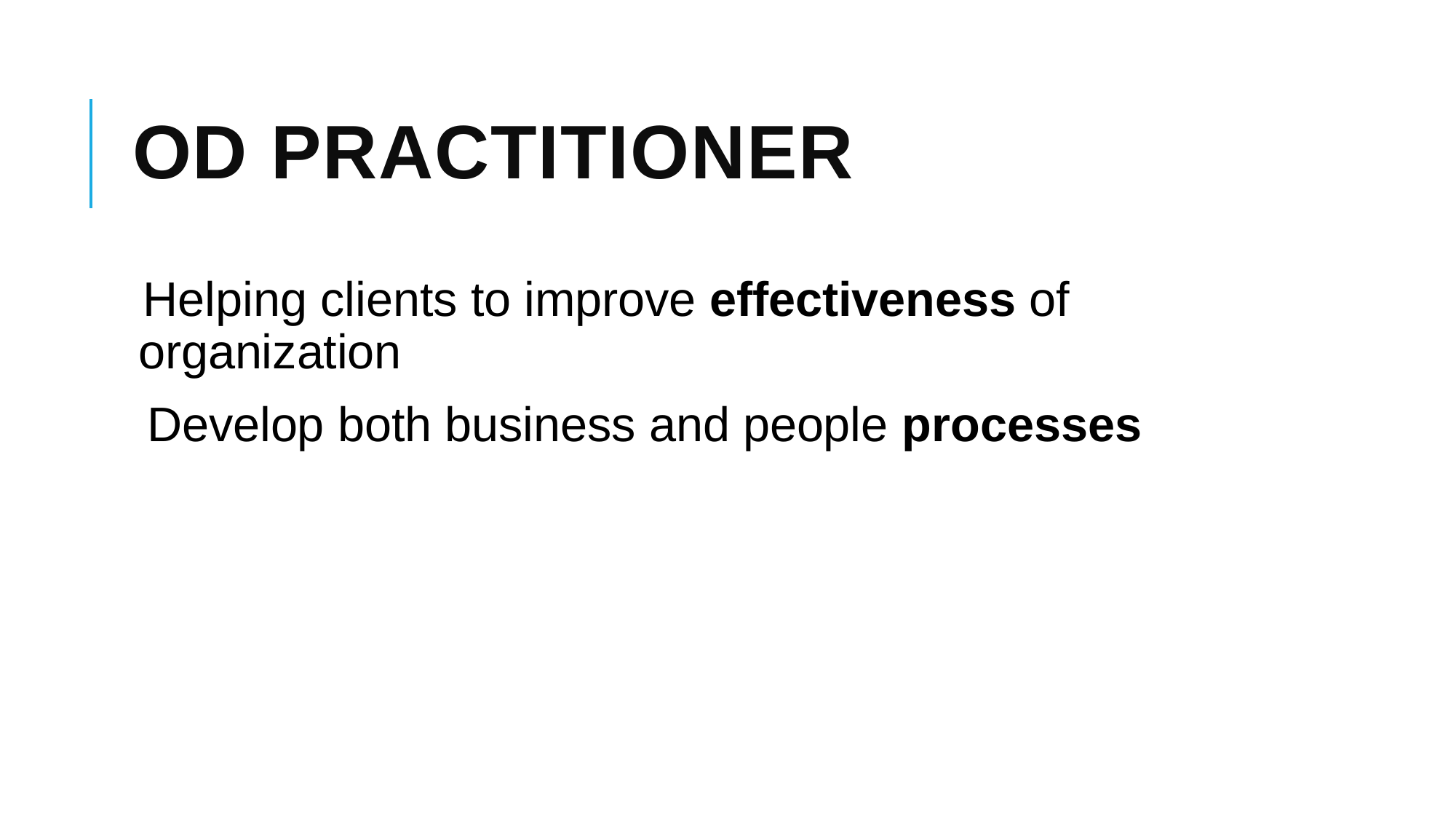

# OD PRACTITIONER
Helping clients to improve effectiveness of  organization
Develop both business and people processes